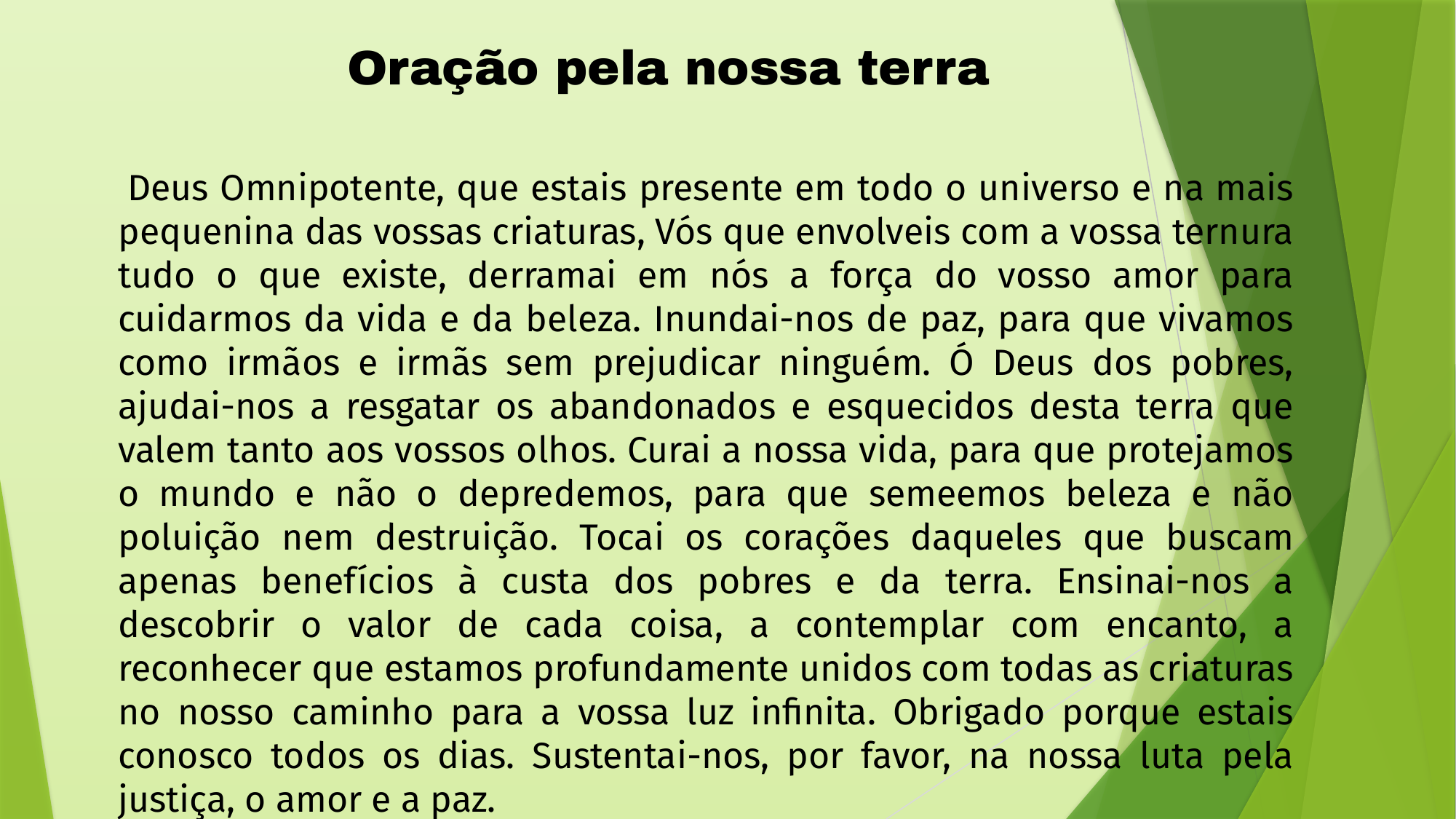

Oração pela nossa terra

 Deus Omnipotente, que estais presente em todo o universo e na mais pequenina das vossas criaturas, Vós que envolveis com a vossa ternura tudo o que existe, derramai em nós a força do vosso amor para cuidarmos da vida e da beleza. Inundai-nos de paz, para que vivamos como irmãos e irmãs sem prejudicar ninguém. Ó Deus dos pobres, ajudai-nos a resgatar os abandonados e esquecidos desta terra que valem tanto aos vossos olhos. Curai a nossa vida, para que protejamos o mundo e não o depredemos, para que semeemos beleza e não poluição nem destruição. Tocai os corações daqueles que buscam apenas benefícios à custa dos pobres e da terra. Ensinai-nos a descobrir o valor de cada coisa, a contemplar com encanto, a reconhecer que estamos profundamente unidos com todas as criaturas no nosso caminho para a vossa luz infinita. Obrigado porque estais conosco todos os dias. Sustentai-nos, por favor, na nossa luta pela justiça, o amor e a paz.